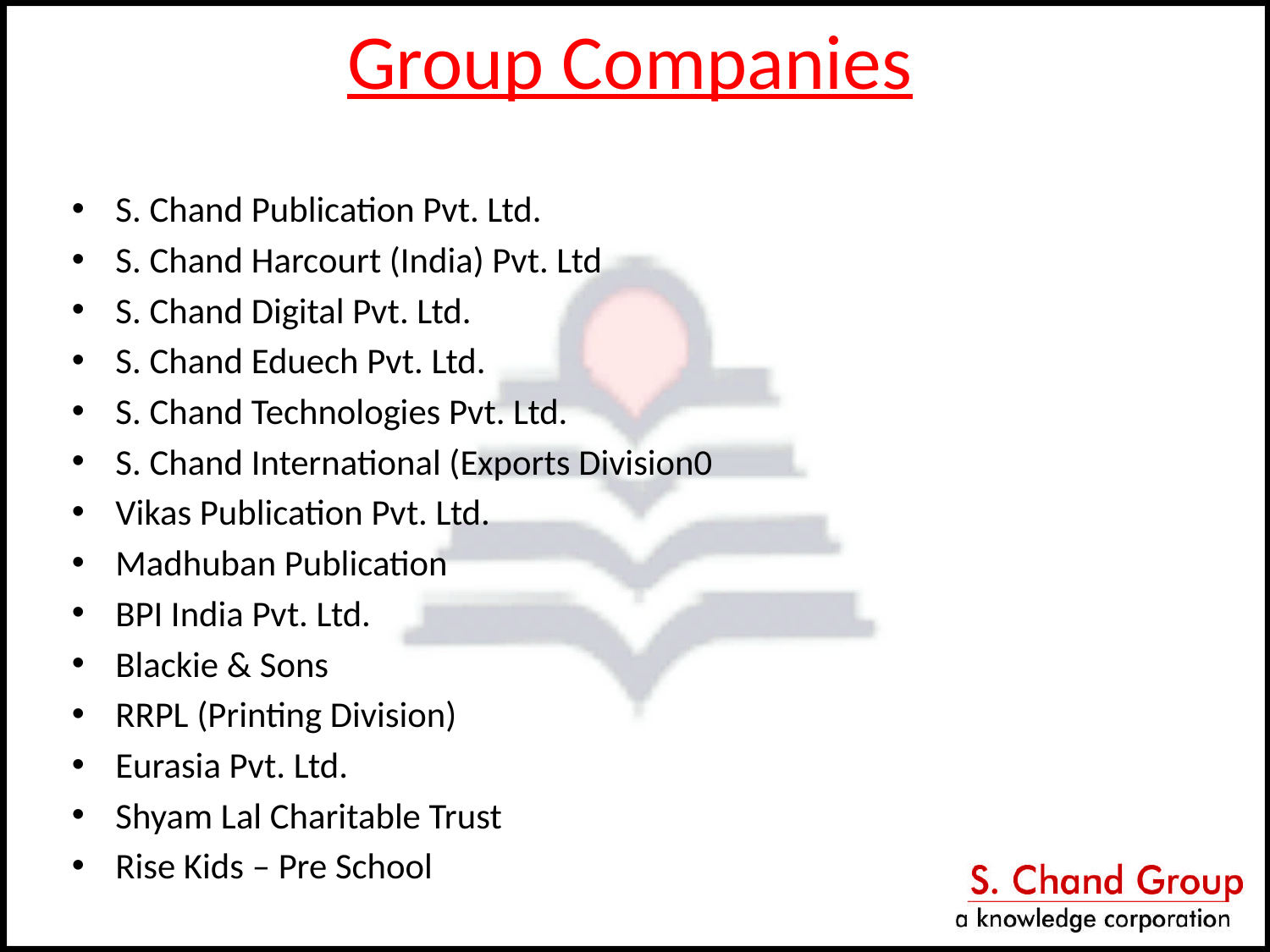

# Group Companies
S. Chand Publication Pvt. Ltd.
S. Chand Harcourt (India) Pvt. Ltd
S. Chand Digital Pvt. Ltd.
S. Chand Eduech Pvt. Ltd.
S. Chand Technologies Pvt. Ltd.
S. Chand International (Exports Division0
Vikas Publication Pvt. Ltd.
Madhuban Publication
BPI India Pvt. Ltd.
Blackie & Sons
RRPL (Printing Division)
Eurasia Pvt. Ltd.
Shyam Lal Charitable Trust
Rise Kids – Pre School